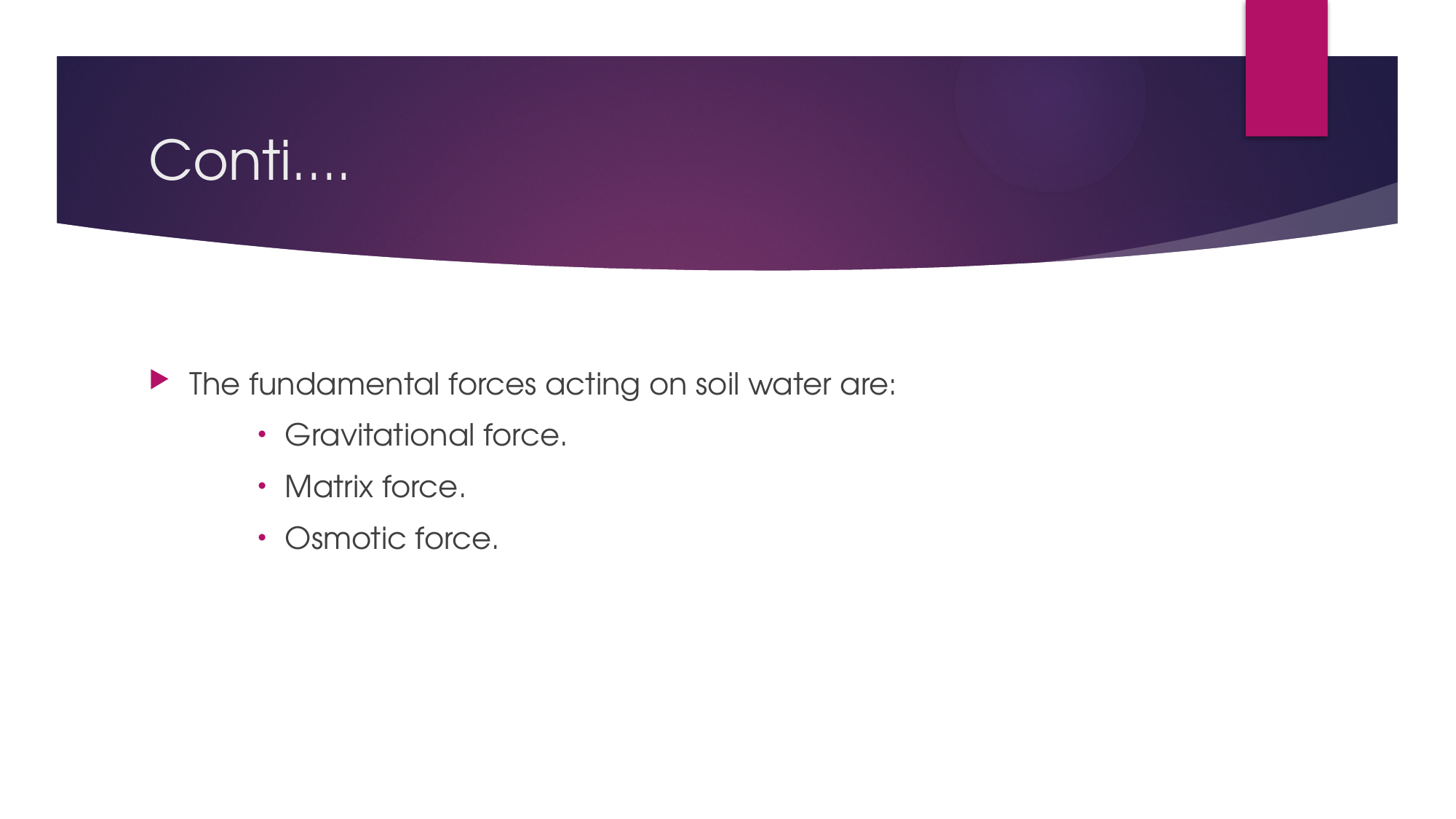

# Conti....

The fundamental forces acting on soil water are:
Gravitational force.
Matrix force.
Osmotic force.